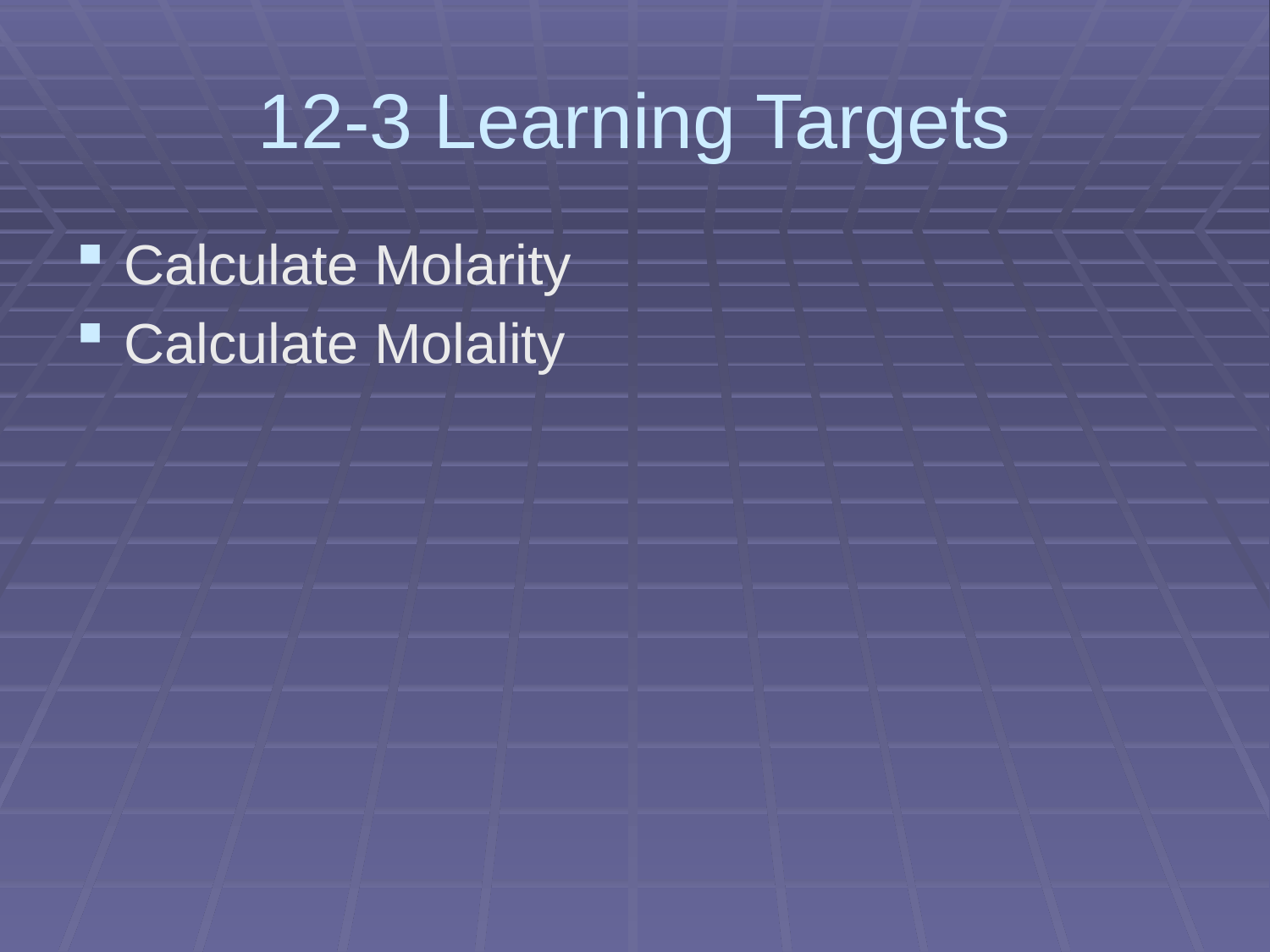

# 12-3 Learning Targets
Calculate Molarity
Calculate Molality